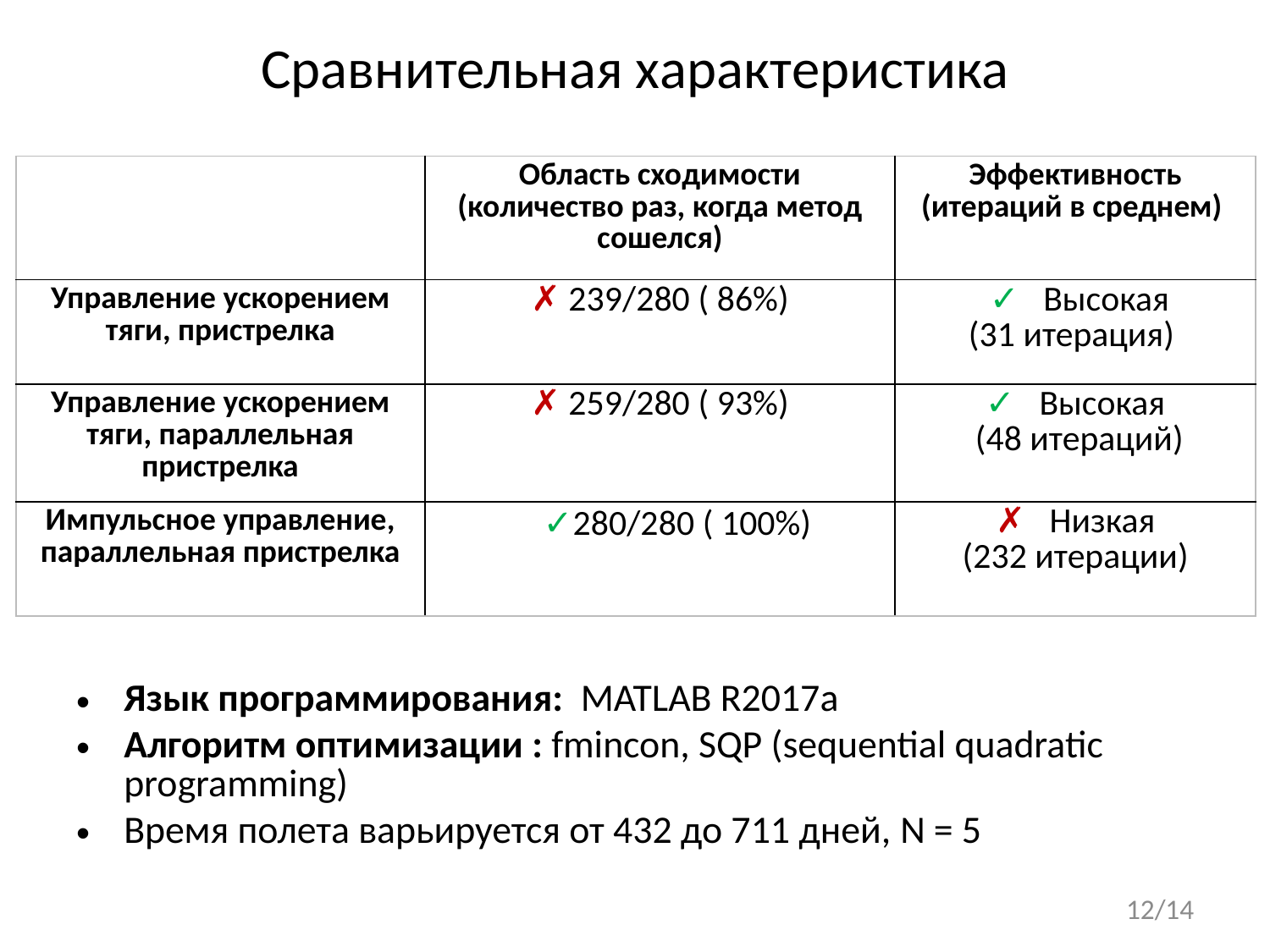

# Сравнительная характеристика
|  | Область сходимости (количество раз, когда метод сошелся) | Эффективность (итераций в среднем) |
| --- | --- | --- |
| Управление ускорением тяги, пристрелка | ✗ 239/280 ( 86%) | ✓ Высокая (31 итерация) |
| Управление ускорением тяги, параллельная пристрелка | ✗ 259/280 ( 93%) | ✓ Высокая (48 итераций) |
| Импульсное управление, параллельная пристрелка | ✓280/280 ( 100%) | ✗ Низкая (232 итерации) |
Язык программирования:  MATLAB R2017a
Алгоритм оптимизации : fmincon, SQP (sequential quadratic programming)
Время полета варьируется от 432 до 711 дней, N = 5

12/14